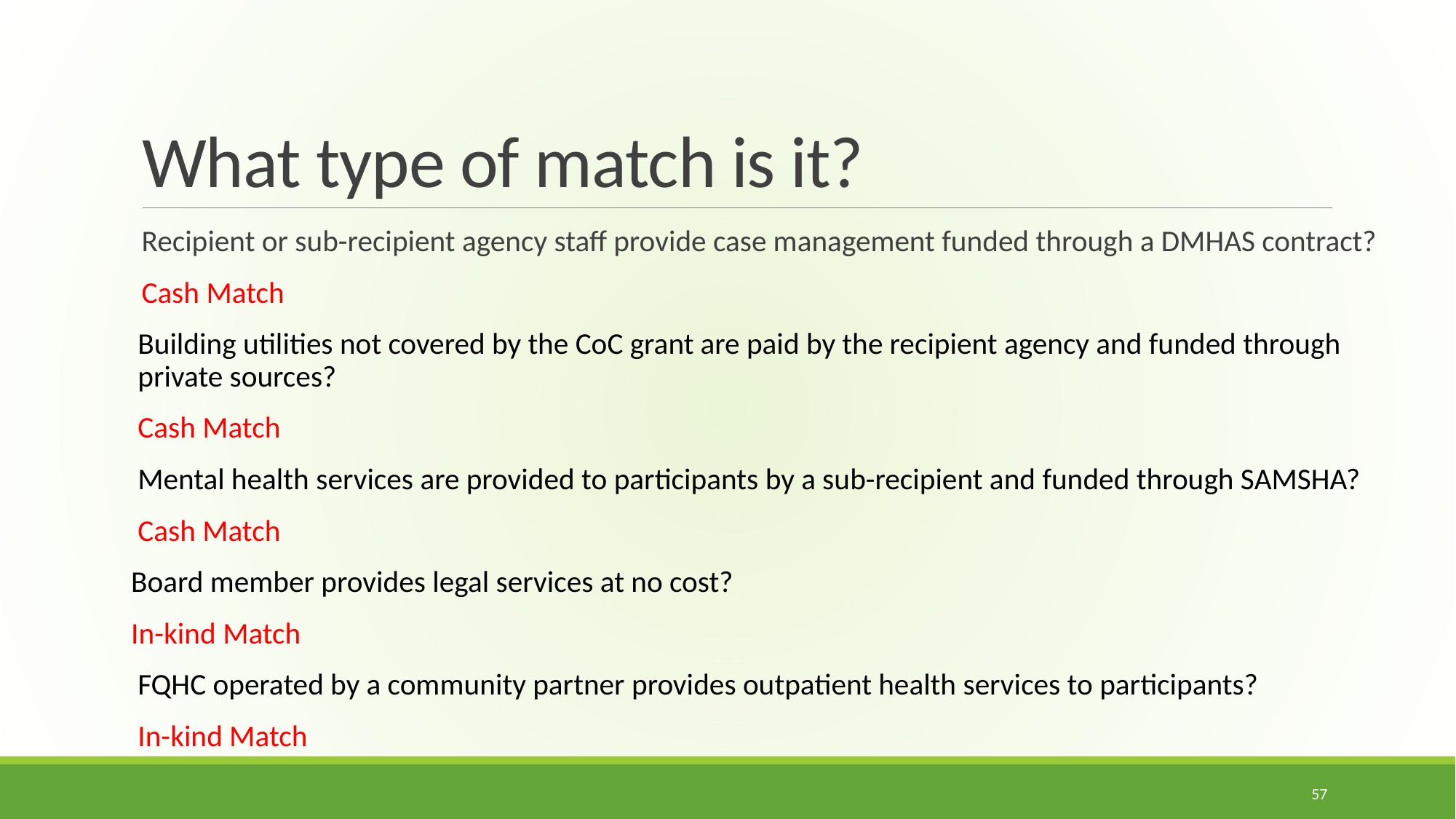

# What type of match is it?
Recipient or sub-recipient agency staff provide case management funded through a DMHAS contract?
Cash Match
Building utilities not covered by the CoC grant are paid by the recipient agency and funded through private sources?
Cash Match
Mental health services are provided to participants by a sub-recipient and funded through SAMSHA?
Cash Match
Board member provides legal services at no cost?
In-kind Match
FQHC operated by a community partner provides outpatient health services to participants?
In-kind Match

57